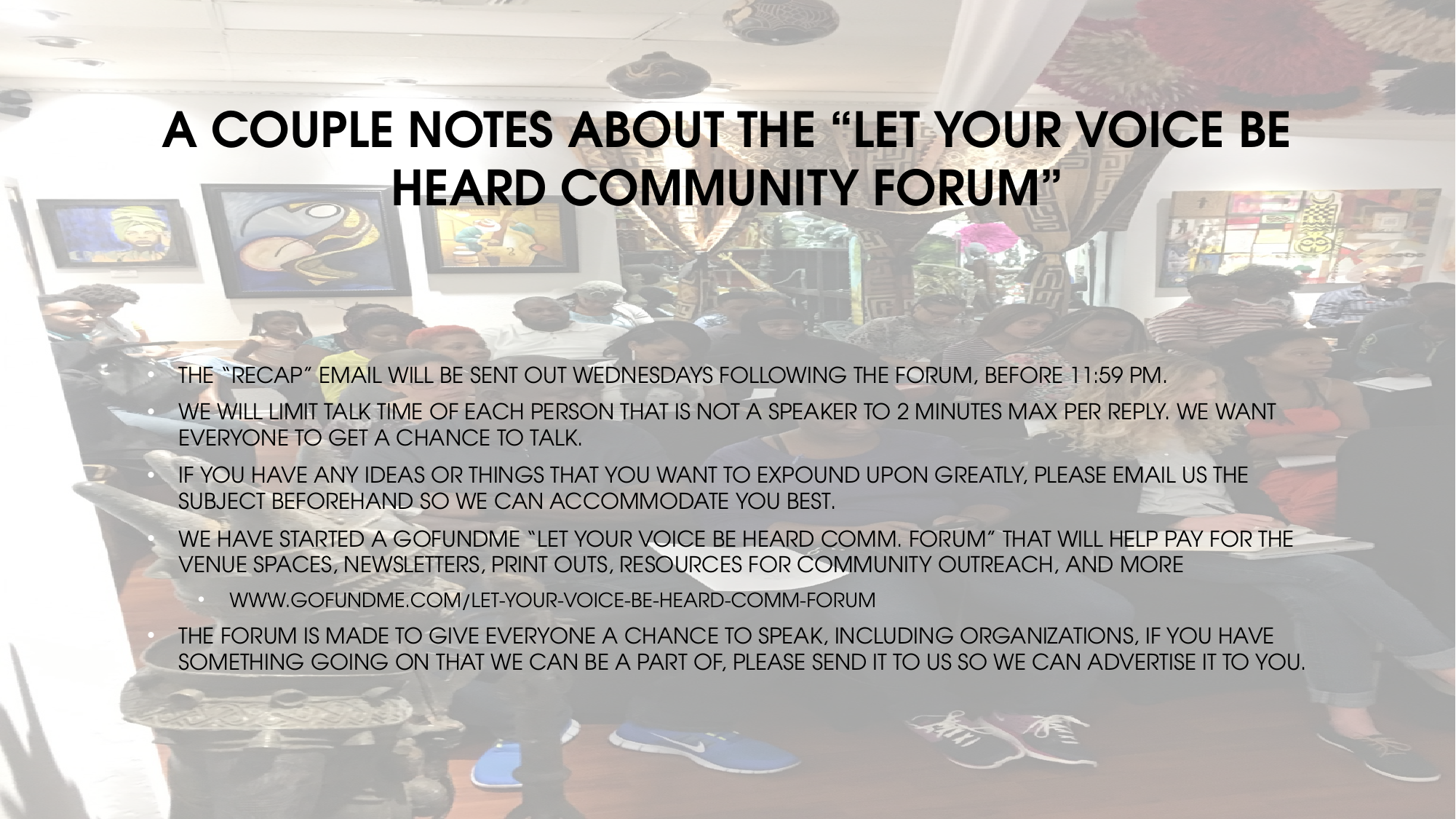

# A Couple Notes About the “Let Your Voice Be Heard Community Forum”

The “recap” email will be sent out Wednesdays following the forum, before 11:59 pm.
We will limit talk time of each person that is not a speaker to 2 minutes max per reply. We want everyone to get a chance to talk.
If you have any ideas or things that you want to expound upon greatly, please email us the subject beforehand so we can accommodate you best.
We have started a GoFundMe “let your voice be heard comm. Forum” that will help pay for the venue spaces, newsletters, print outs, resources for community outreach, and more
www.gofundme.com/let-your-voice-be-heard-comm-forum
The Forum is made to give everyone a chance to speak, including organizations, if you have something going on that we can be a part of, please send it to us so we can advertise it to you.